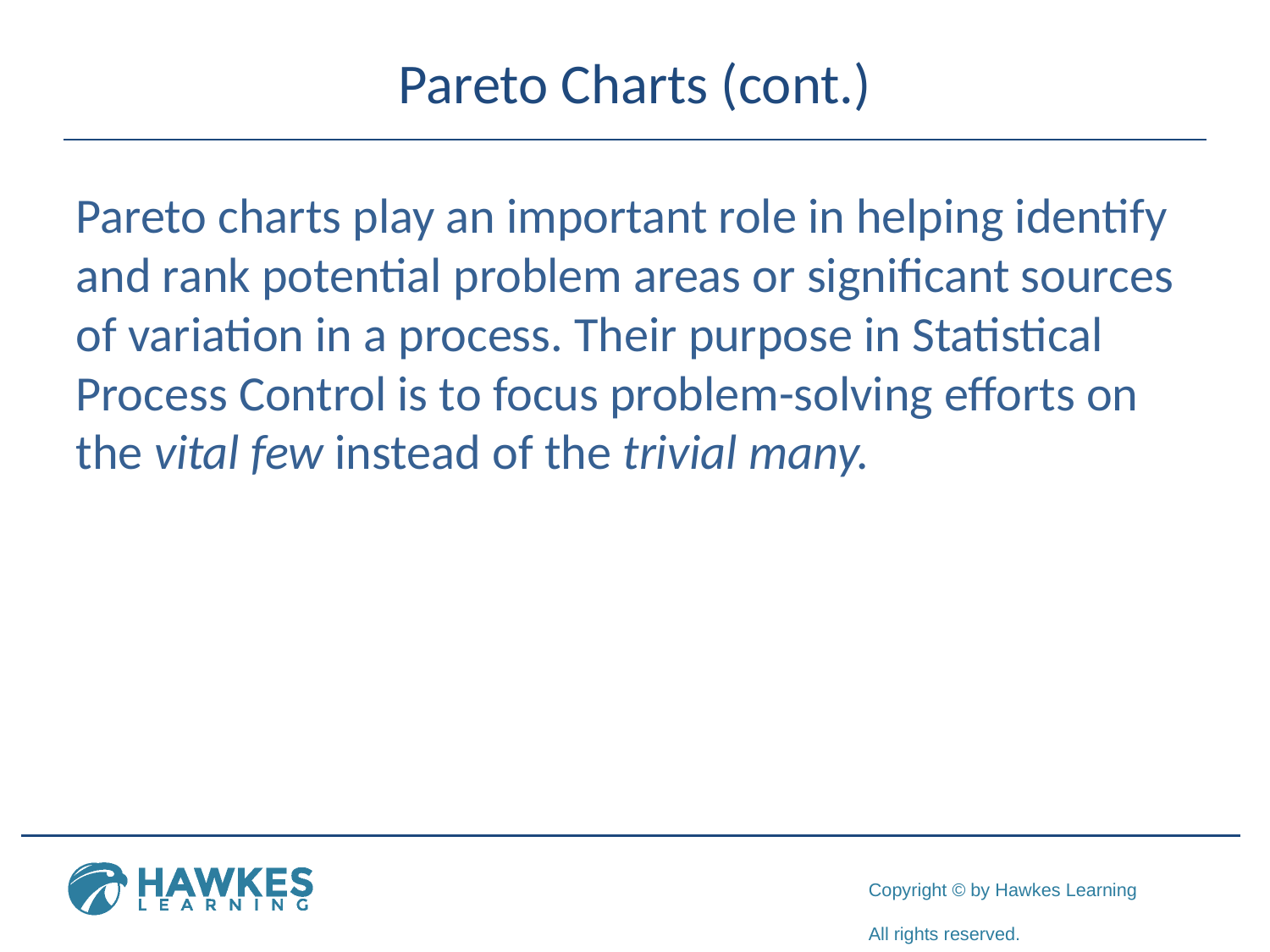

# Pareto Charts (cont.)
Pareto charts play an important role in helping identify and rank potential problem areas or significant sources of variation in a process. Their purpose in Statistical Process Control is to focus problem-solving efforts on the vital few instead of the trivial many.